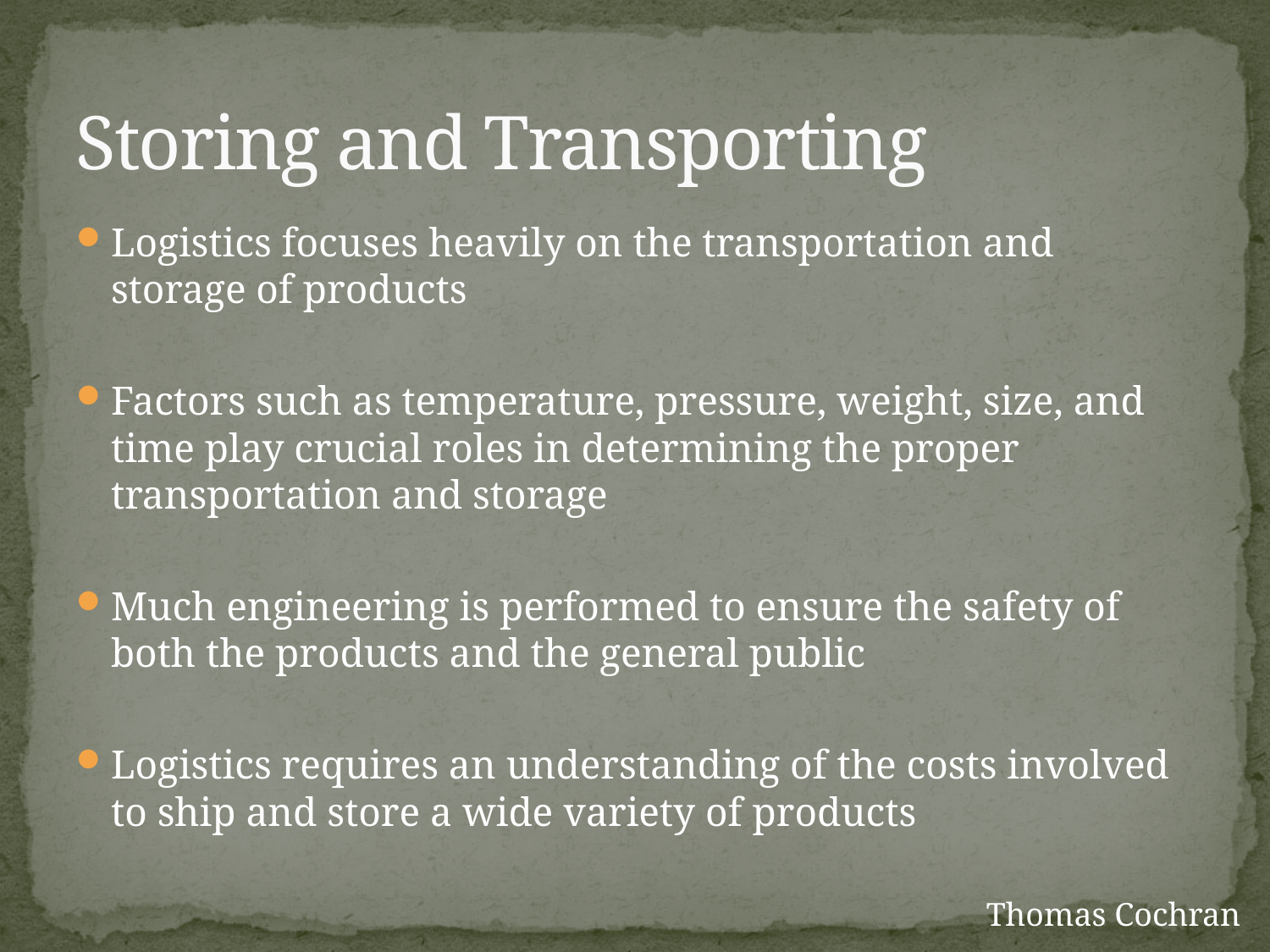

# Storing and Transporting
Logistics focuses heavily on the transportation and storage of products

Factors such as temperature, pressure, weight, size, and time play crucial roles in determining the proper transportation and storage

Much engineering is performed to ensure the safety of both the products and the general public

Logistics requires an understanding of the costs involved to ship and store a wide variety of products
Thomas Cochran